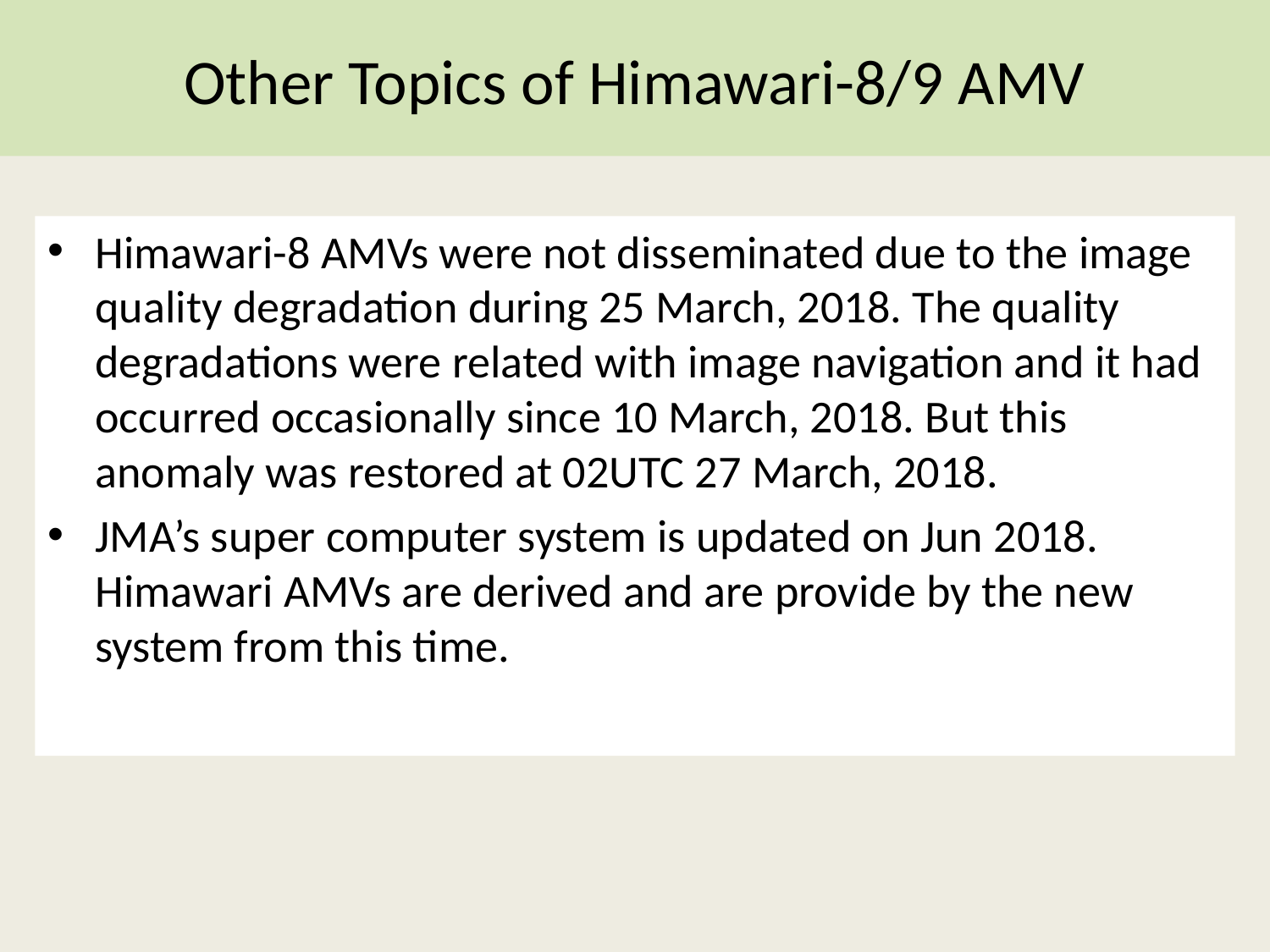

# Other Topics of Himawari-8/9 AMV
Himawari-8 AMVs were not disseminated due to the image quality degradation during 25 March, 2018. The quality degradations were related with image navigation and it had occurred occasionally since 10 March, 2018. But this anomaly was restored at 02UTC 27 March, 2018.
JMA’s super computer system is updated on Jun 2018. Himawari AMVs are derived and are provide by the new system from this time.